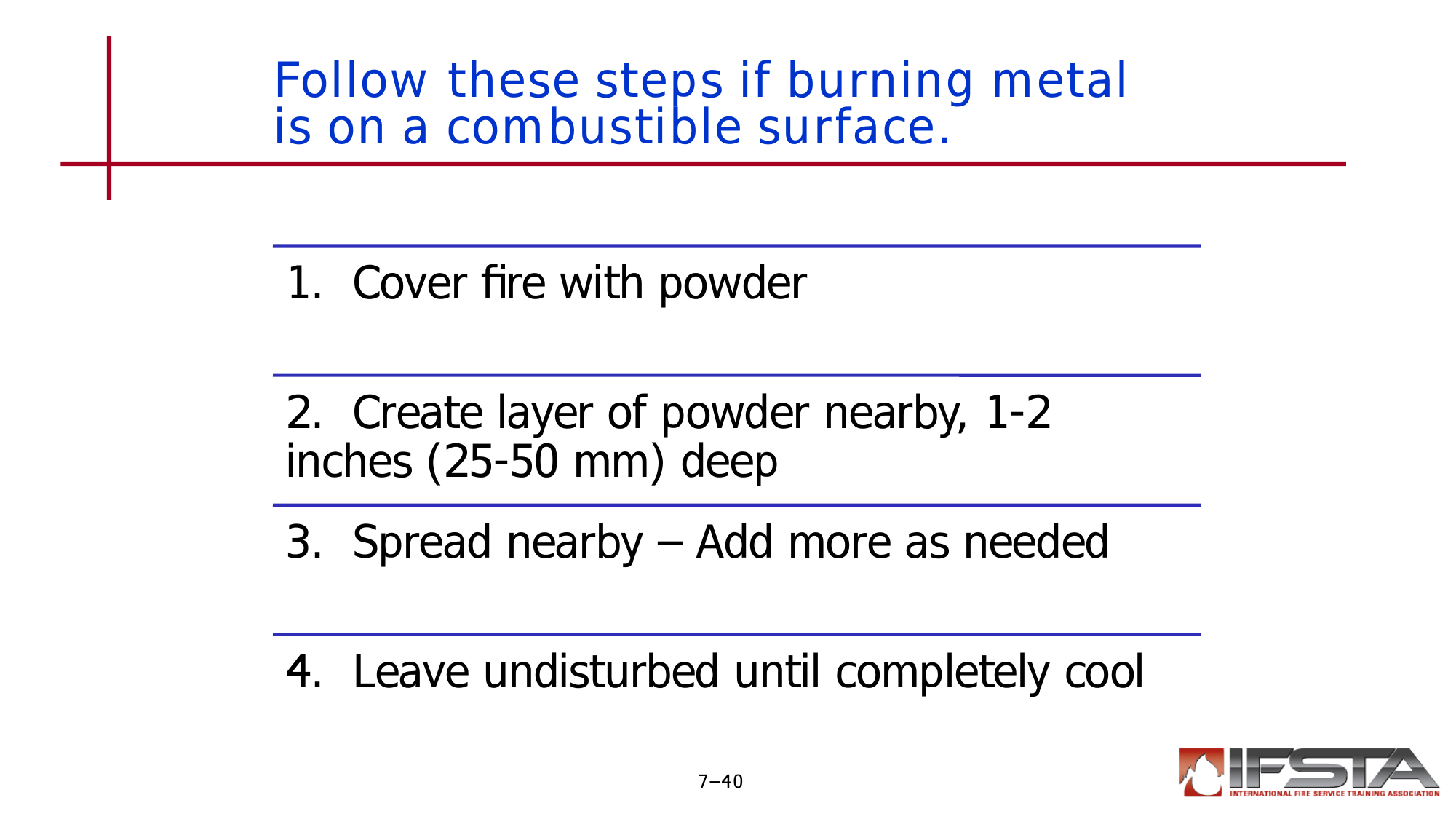

# Follow these steps if burning metal is on a combustible surface.
1.  Cover fire with powder
2.  Create layer of powder nearby, 1-2 inches (25-50 mm) deep
3.  Spread nearby – Add more as needed
4.  Leave undisturbed until completely cool
7–40